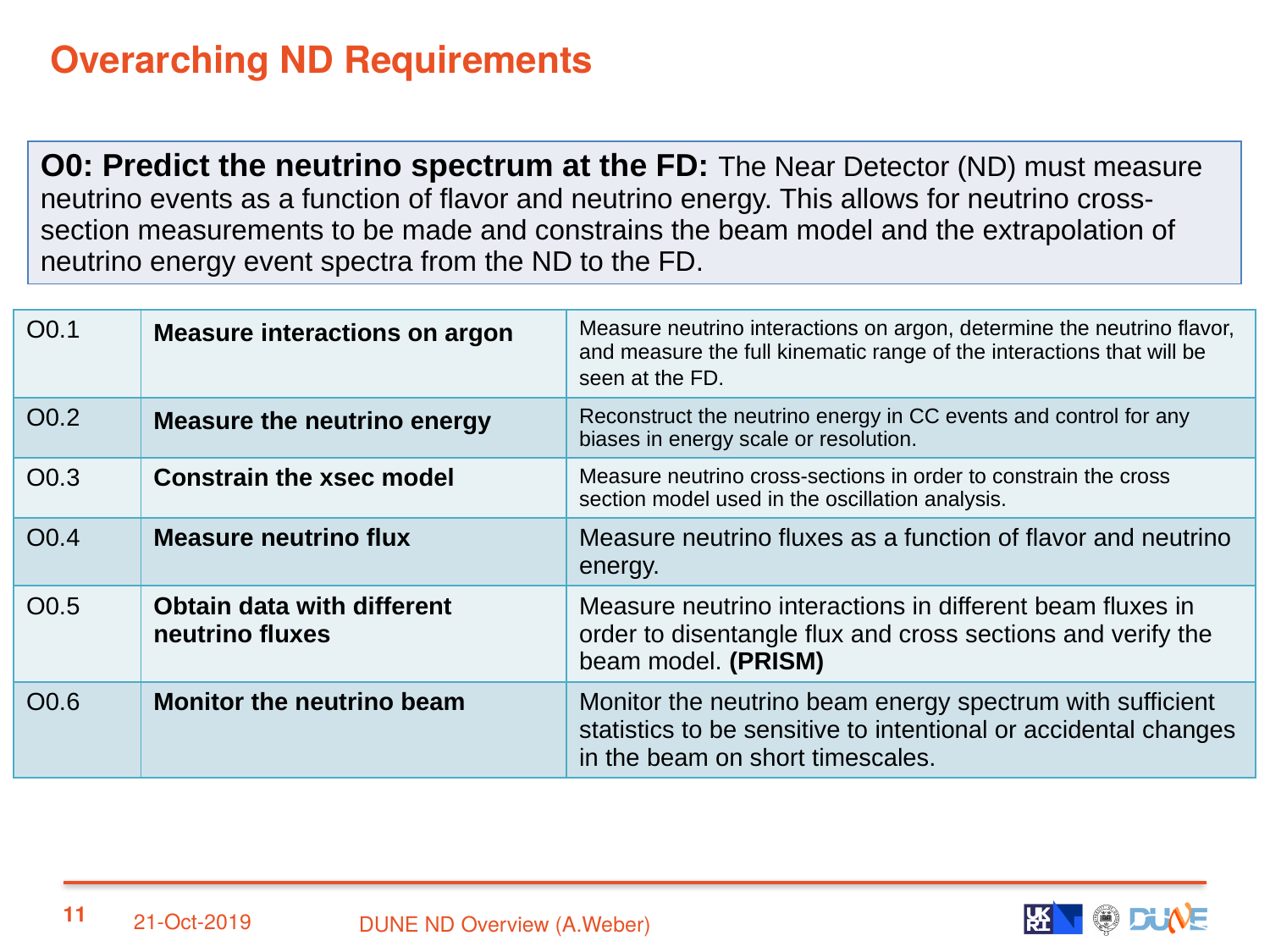

# Overarching ND Requirements
| O0: Predict the neutrino spectrum at the FD: The Near Detector (ND) must measure neutrino events as a function of flavor and neutrino energy. This allows for neutrino cross-section measurements to be made and constrains the beam model and the extrapolation of neutrino energy event spectra from the ND to the FD. |
| --- |
| O0.1 | Measure interactions on argon | Measure neutrino interactions on argon, determine the neutrino flavor, and measure the full kinematic range of the interactions that will be seen at the FD. |
| --- | --- | --- |
| O0.2 | Measure the neutrino energy | Reconstruct the neutrino energy in CC events and control for any biases in energy scale or resolution. |
| O0.3 | Constrain the xsec model | Measure neutrino cross-sections in order to constrain the cross section model used in the oscillation analysis. |
| O0.4 | Measure neutrino flux | Measure neutrino fluxes as a function of flavor and neutrino energy. |
| O0.5 | Obtain data with different neutrino fluxes | Measure neutrino interactions in different beam fluxes in order to disentangle flux and cross sections and verify the beam model. (PRISM) |
| O0.6 | Monitor the neutrino beam | Monitor the neutrino beam energy spectrum with sufficient statistics to be sensitive to intentional or accidental changes in the beam on short timescales. |
DUNE ND Overview (A.Weber)
21-Oct-2019
11